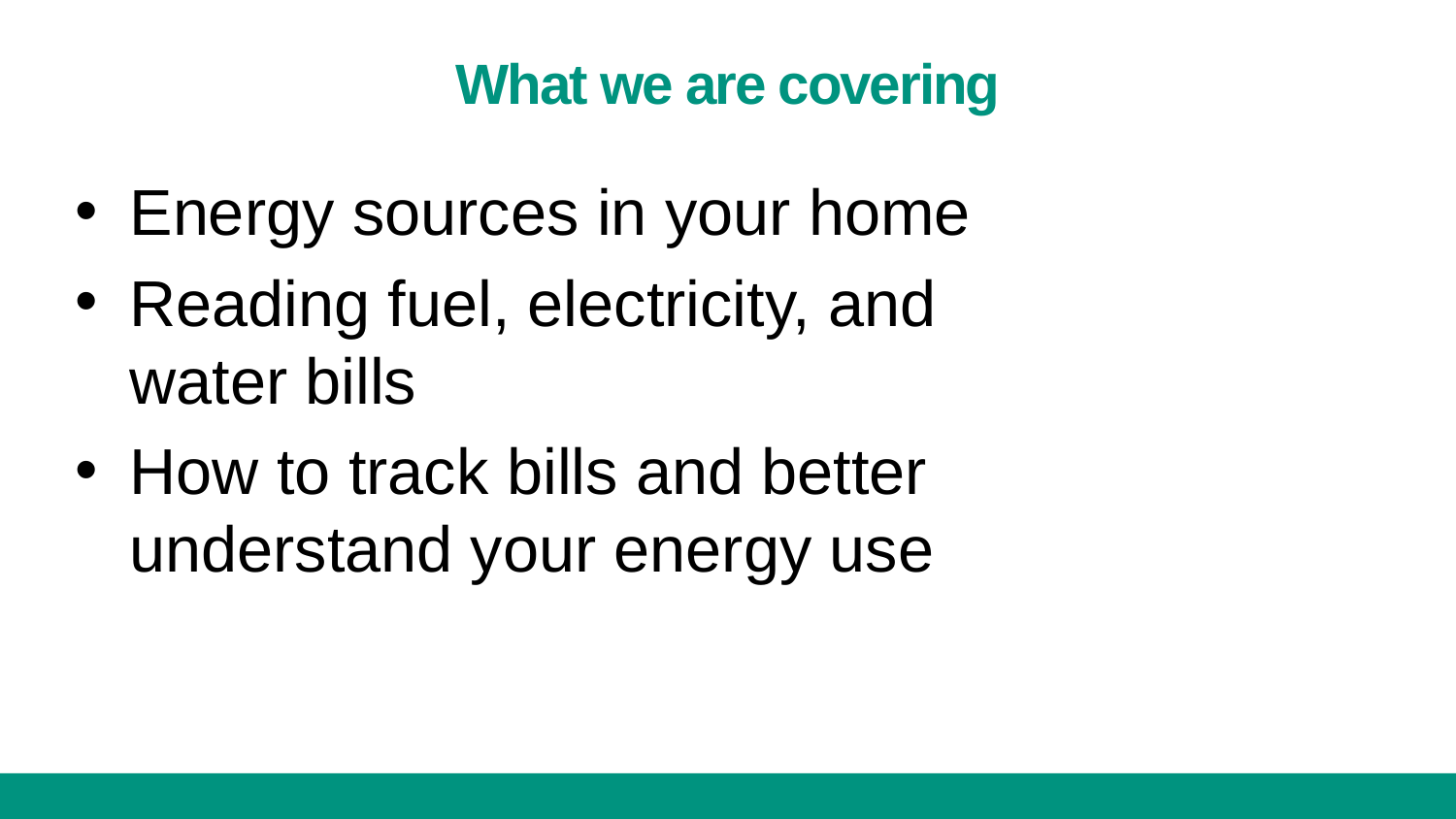

# What we are covering
Energy sources in your home
Reading fuel, electricity, and water bills
How to track bills and better understand your energy use